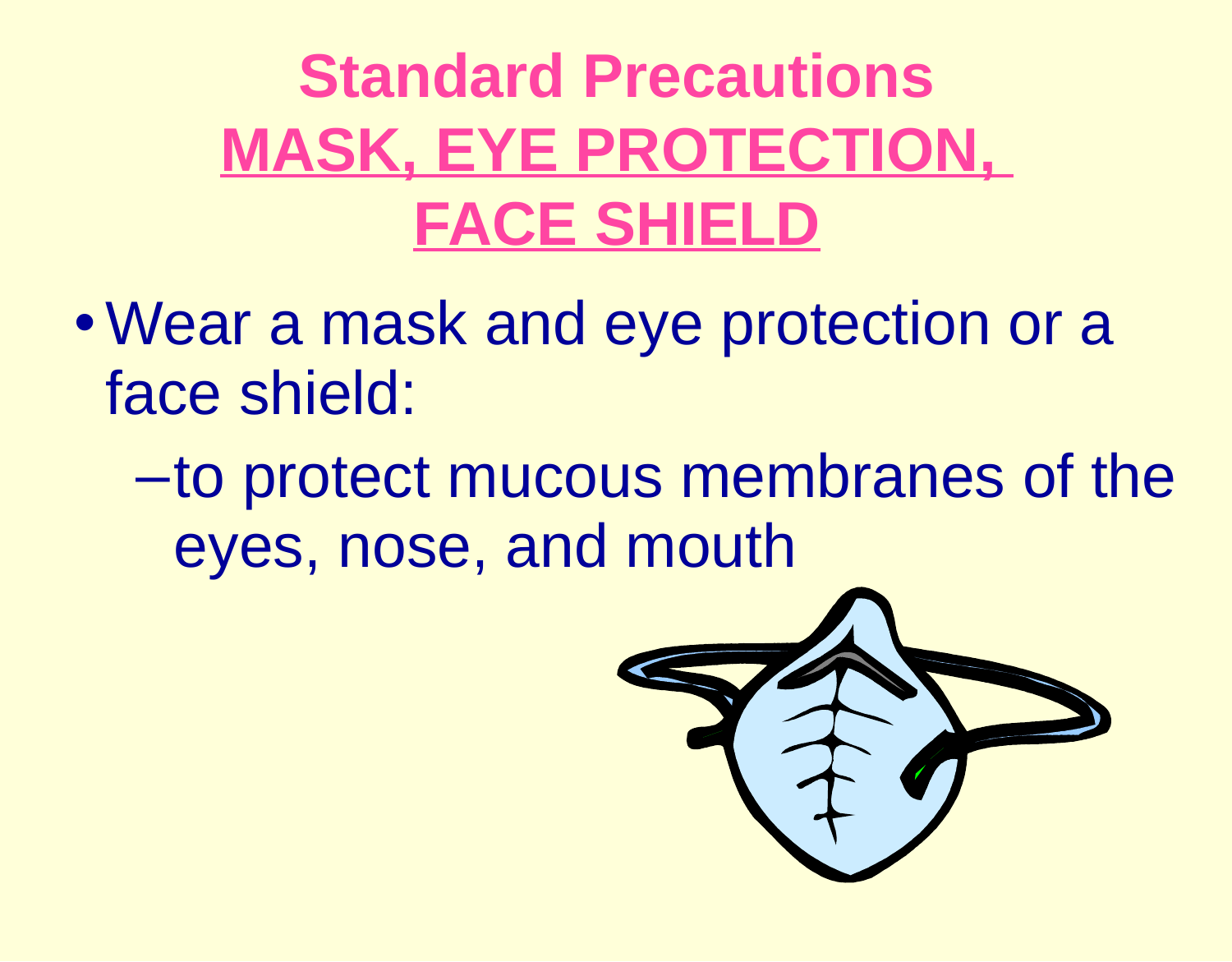

# Standard Precautions MASK, EYE PROTECTION, FACE SHIELD
Wear a mask and eye protection or a face shield:
to protect mucous membranes of the eyes, nose, and mouth